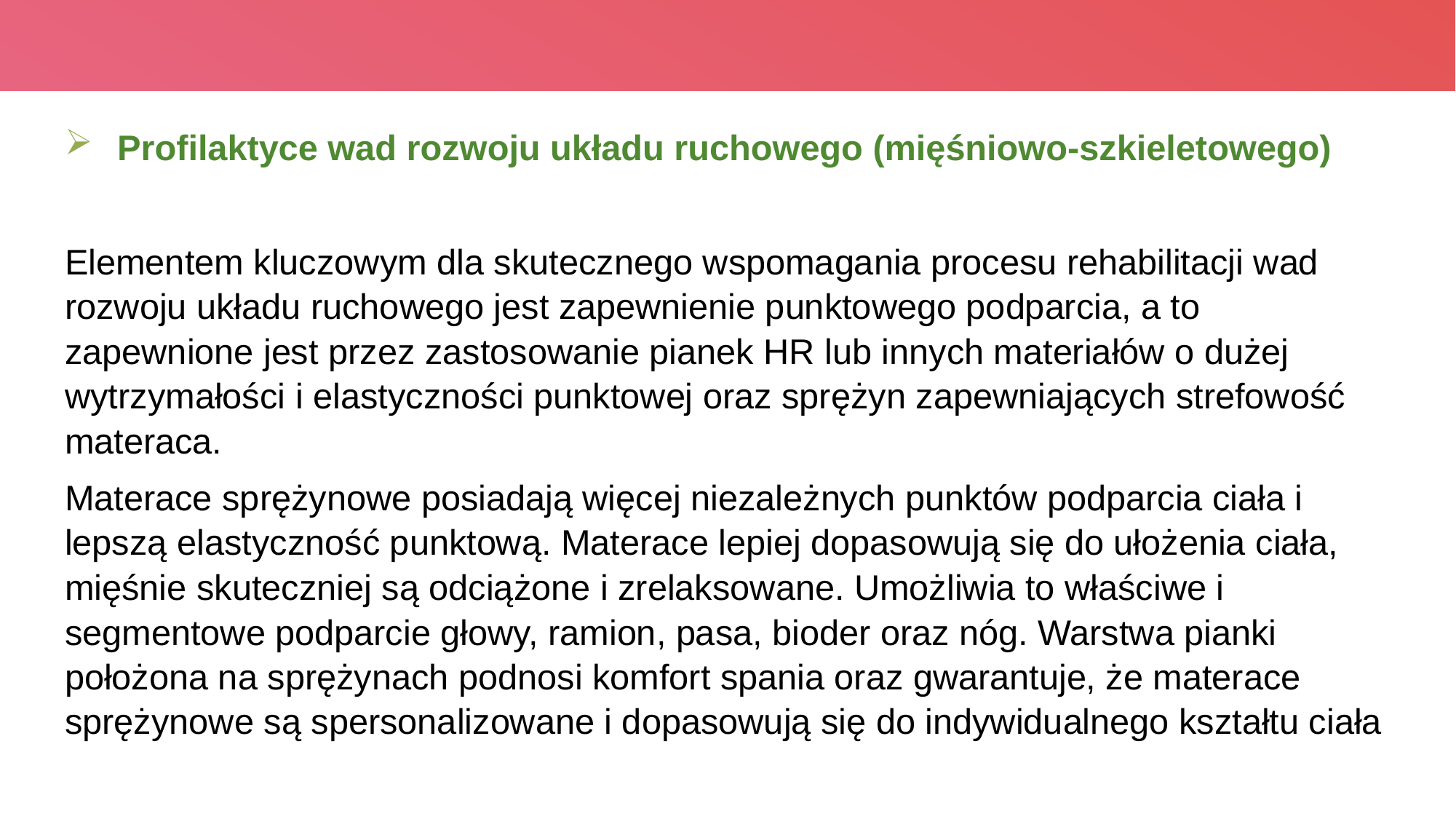

Profilaktyce wad rozwoju układu ruchowego (mięśniowo-szkieletowego)

Elementem kluczowym dla skutecznego wspomagania procesu rehabilitacji wad rozwoju układu ruchowego jest zapewnienie punktowego podparcia, a to zapewnione jest przez zastosowanie pianek HR lub innych materiałów o dużej wytrzymałości i elastyczności punktowej oraz sprężyn zapewniających strefowość materaca.
Materace sprężynowe posiadają więcej niezależnych punktów podparcia ciała i lepszą elastyczność punktową. Materace lepiej dopasowują się do ułożenia ciała, mięśnie skuteczniej są odciążone i zrelaksowane. Umożliwia to właściwe i segmentowe podparcie głowy, ramion, pasa, bioder oraz nóg. Warstwa pianki położona na sprężynach podnosi komfort spania oraz gwarantuje, że materace sprężynowe są spersonalizowane i dopasowują się do indywidualnego kształtu ciała